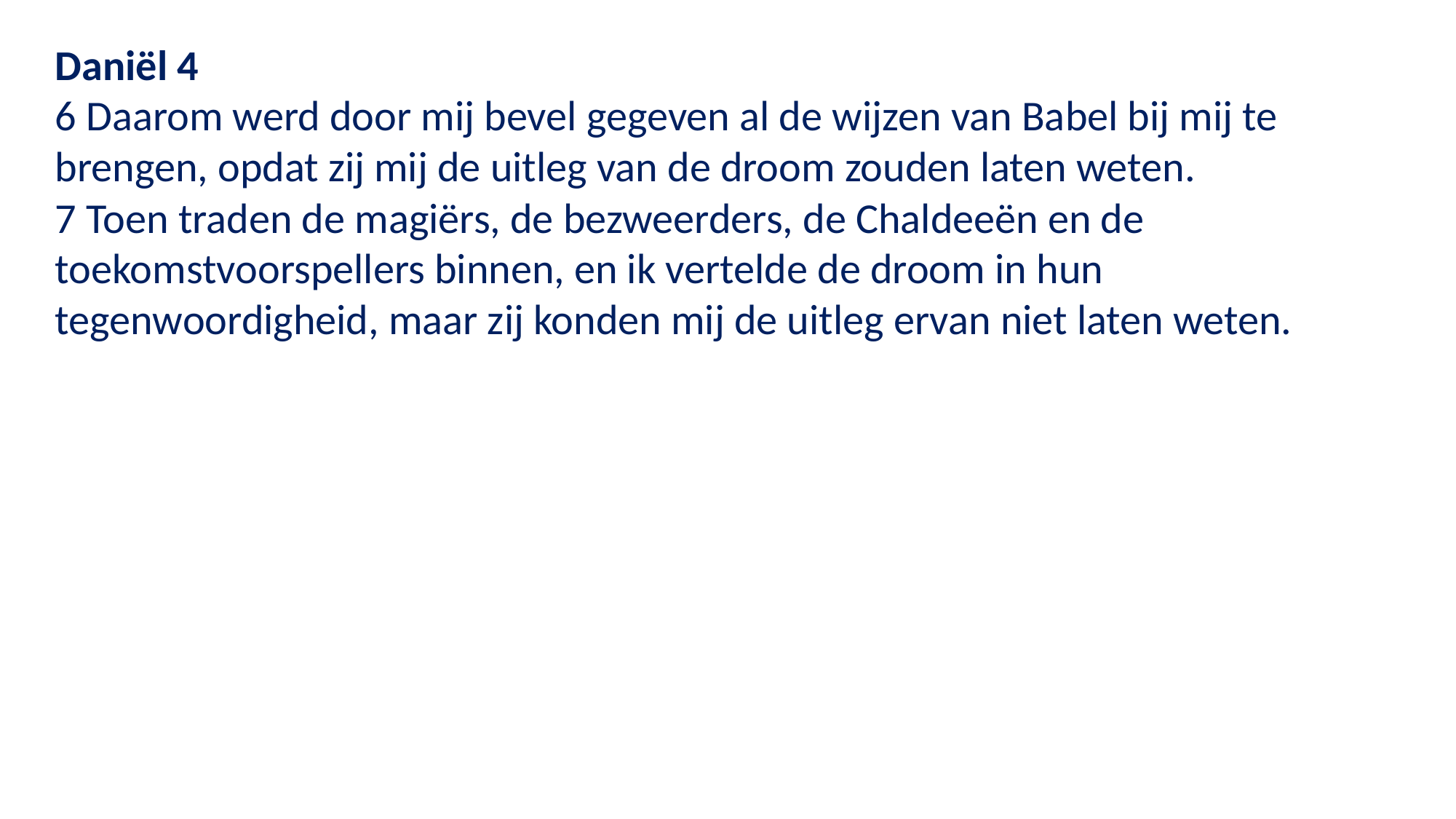

Daniël 4
6 Daarom werd door mij bevel gegeven al de wijzen van Babel bij mij te brengen, opdat zij mij de uitleg van de droom zouden laten weten.
7 Toen traden de magiërs, de bezweerders, de Chaldeeën en de toekomstvoorspellers binnen, en ik vertelde de droom in hun tegenwoordigheid, maar zij konden mij de uitleg ervan niet laten weten.